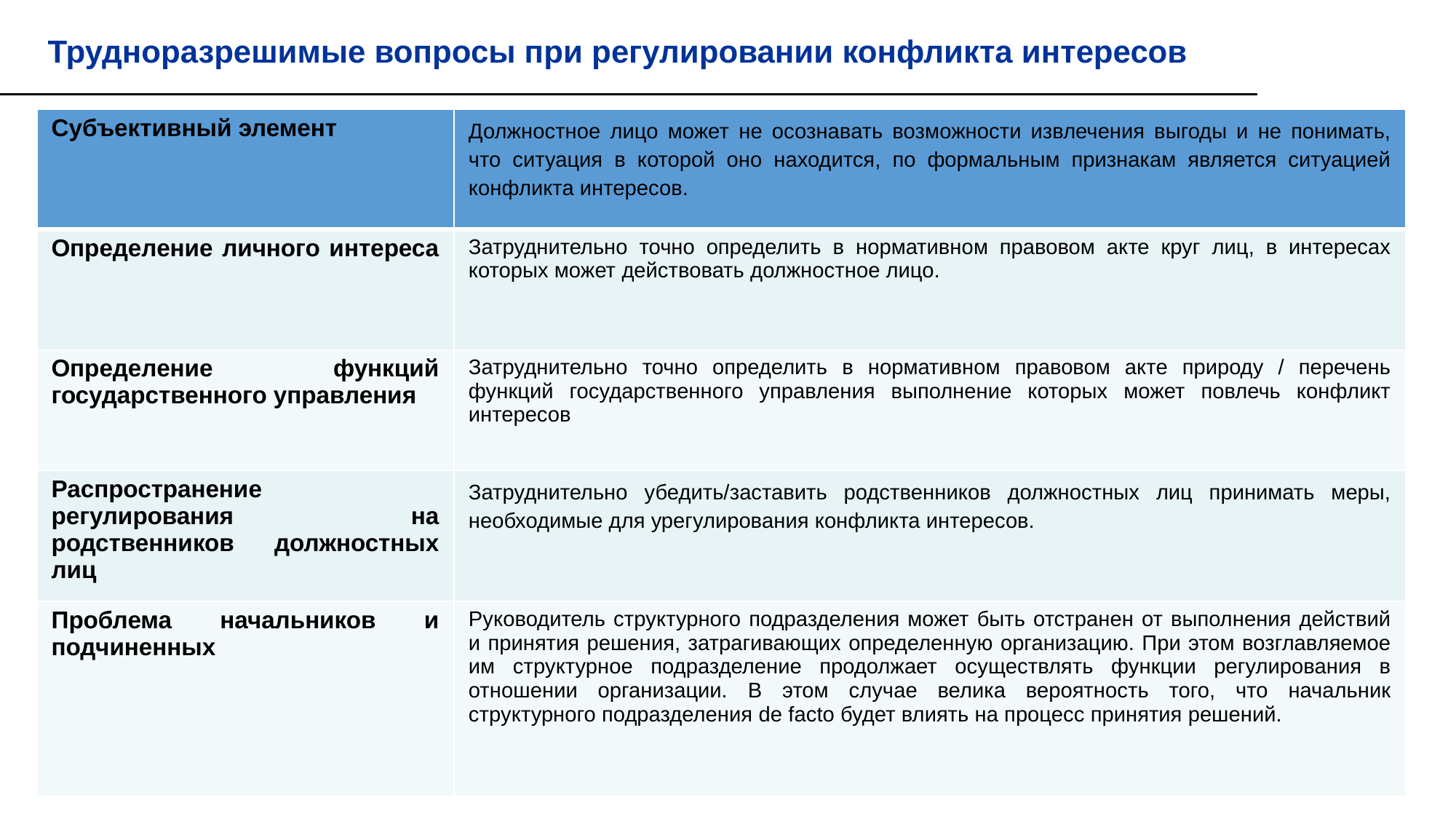

# Трудноразрешимые вопросы при регулировании конфликта интересов
| Субъективный элемент | Должностное лицо может не осознавать возможности извлечения выгоды и не понимать, что ситуация в которой оно находится, по формальным признакам является ситуацией конфликта интересов. |
| --- | --- |
| Определение личного интереса | Затруднительно точно определить в нормативном правовом акте круг лиц, в интересах которых может действовать должностное лицо. |
| Определение функций государственного управления | Затруднительно точно определить в нормативном правовом акте природу / перечень функций государственного управления выполнение которых может повлечь конфликт интересов |
| Распространение регулирования на родственников должностных лиц | Затруднительно убедить/заставить родственников должностных лиц принимать меры, необходимые для урегулирования конфликта интересов. |
| Проблема начальников и подчиненных | Руководитель структурного подразделения может быть отстранен от выполнения действий и принятия решения, затрагивающих определенную организацию. При этом возглавляемое им структурное подразделение продолжает осуществлять функции регулирования в отношении организации. В этом случае велика вероятность того, что начальник структурного подразделения de facto будет влиять на процесс принятия решений. |

8